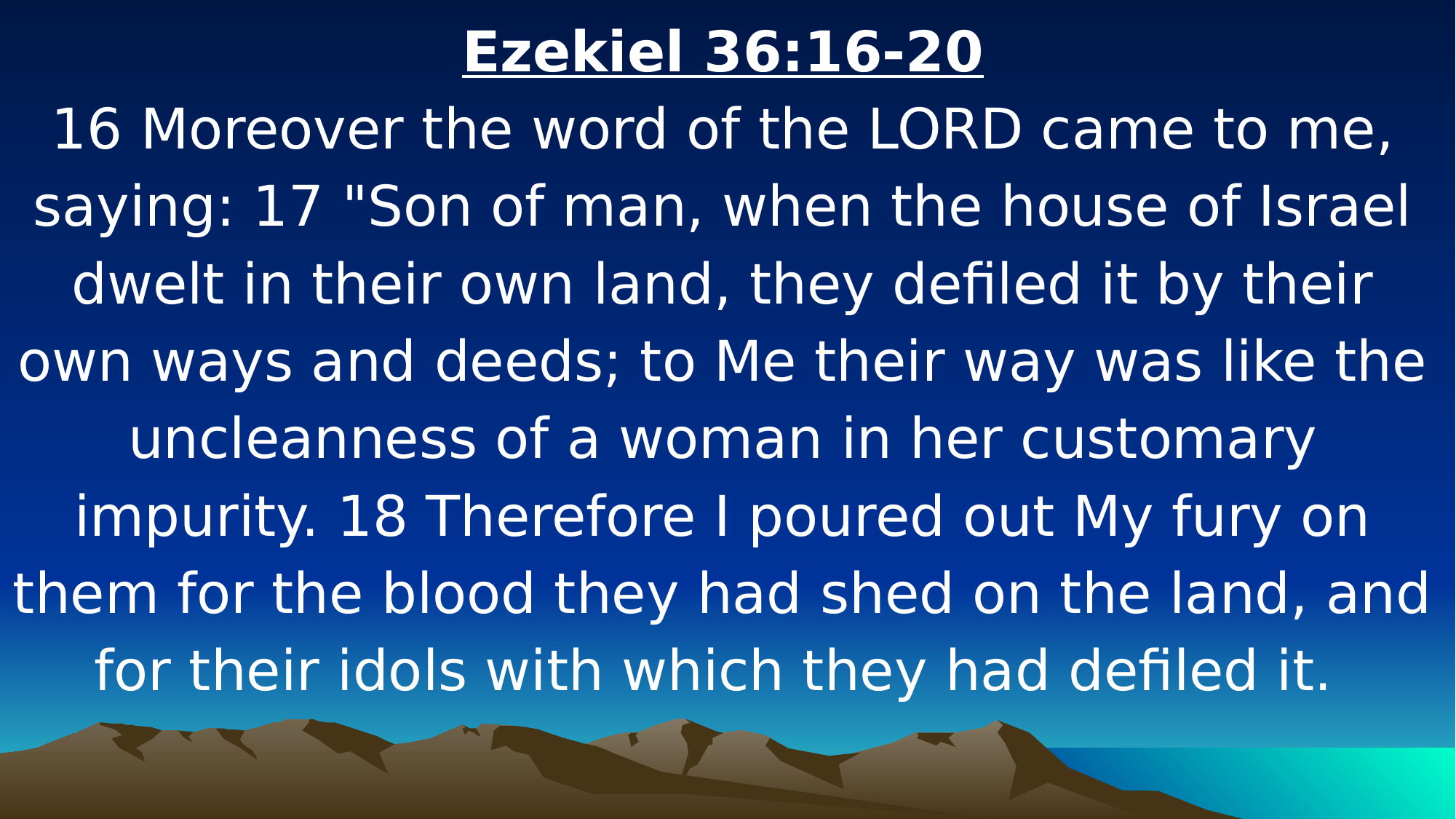

Ezekiel 36:16-20
16 Moreover the word of the LORD came to me, saying: 17 "Son of man, when the house of Israel dwelt in their own land, they defiled it by their own ways and deeds; to Me their way was like the uncleanness of a woman in her customary impurity. 18 Therefore I poured out My fury on them for the blood they had shed on the land, and for their idols with which they had defiled it.